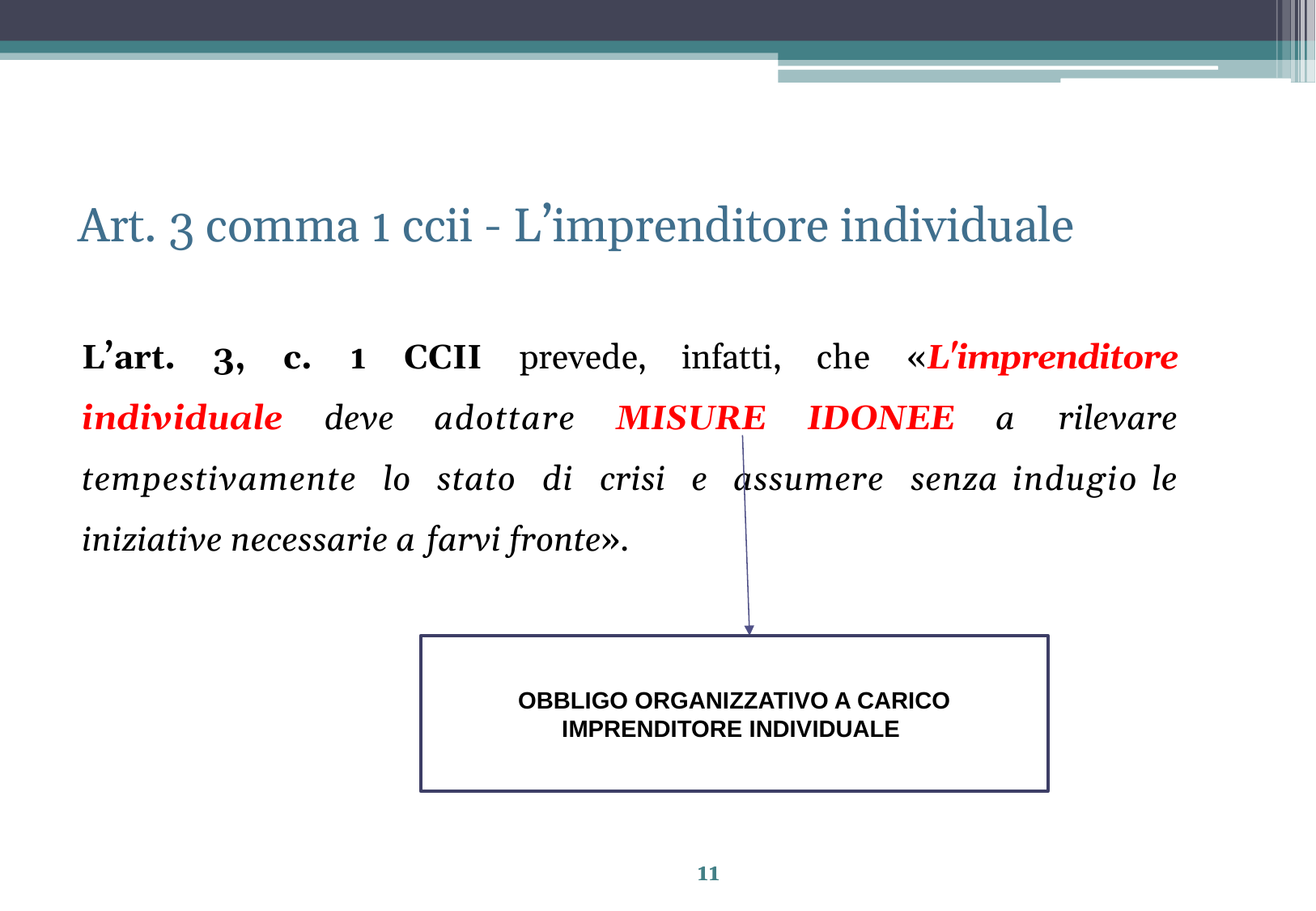

# Art. 3 comma 1 ccii - L’imprenditore individuale
L’art. 3, c. 1 CCII prevede, infatti, che «L'imprenditore individuale deve adottare MISURE IDONEE a rilevare tempestivamente  lo  stato  di  crisi  e  assumere  senza indugio le iniziative necessarie a farvi fronte».

OBBLIGO ORGANIZZATIVO A CARICO IMPRENDITORE INDIVIDUALE
11